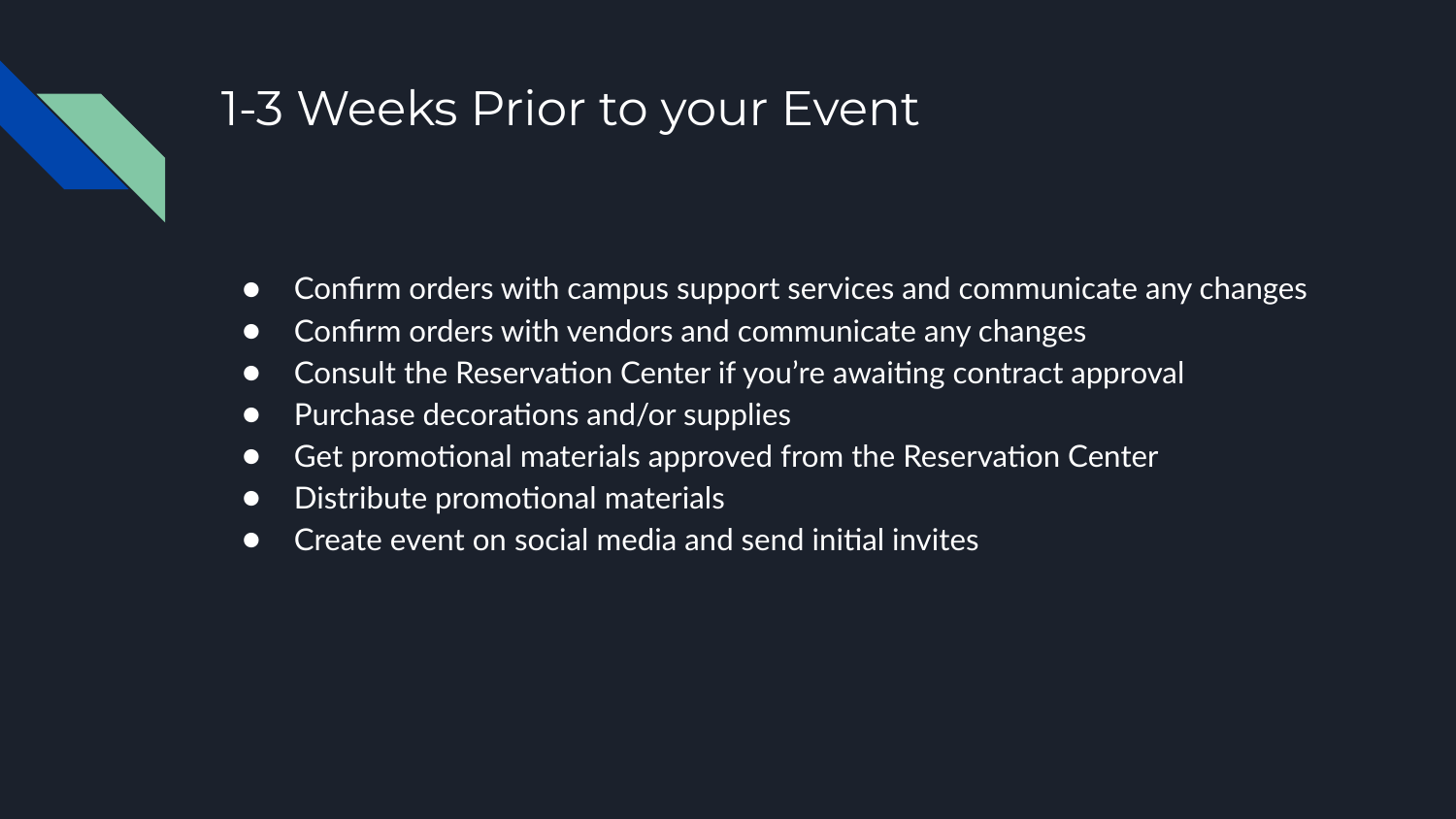

# 1-3 Weeks Prior to your Event
Confirm orders with campus support services and communicate any changes
Confirm orders with vendors and communicate any changes
Consult the Reservation Center if you’re awaiting contract approval
Purchase decorations and/or supplies
Get promotional materials approved from the Reservation Center
Distribute promotional materials
Create event on social media and send initial invites